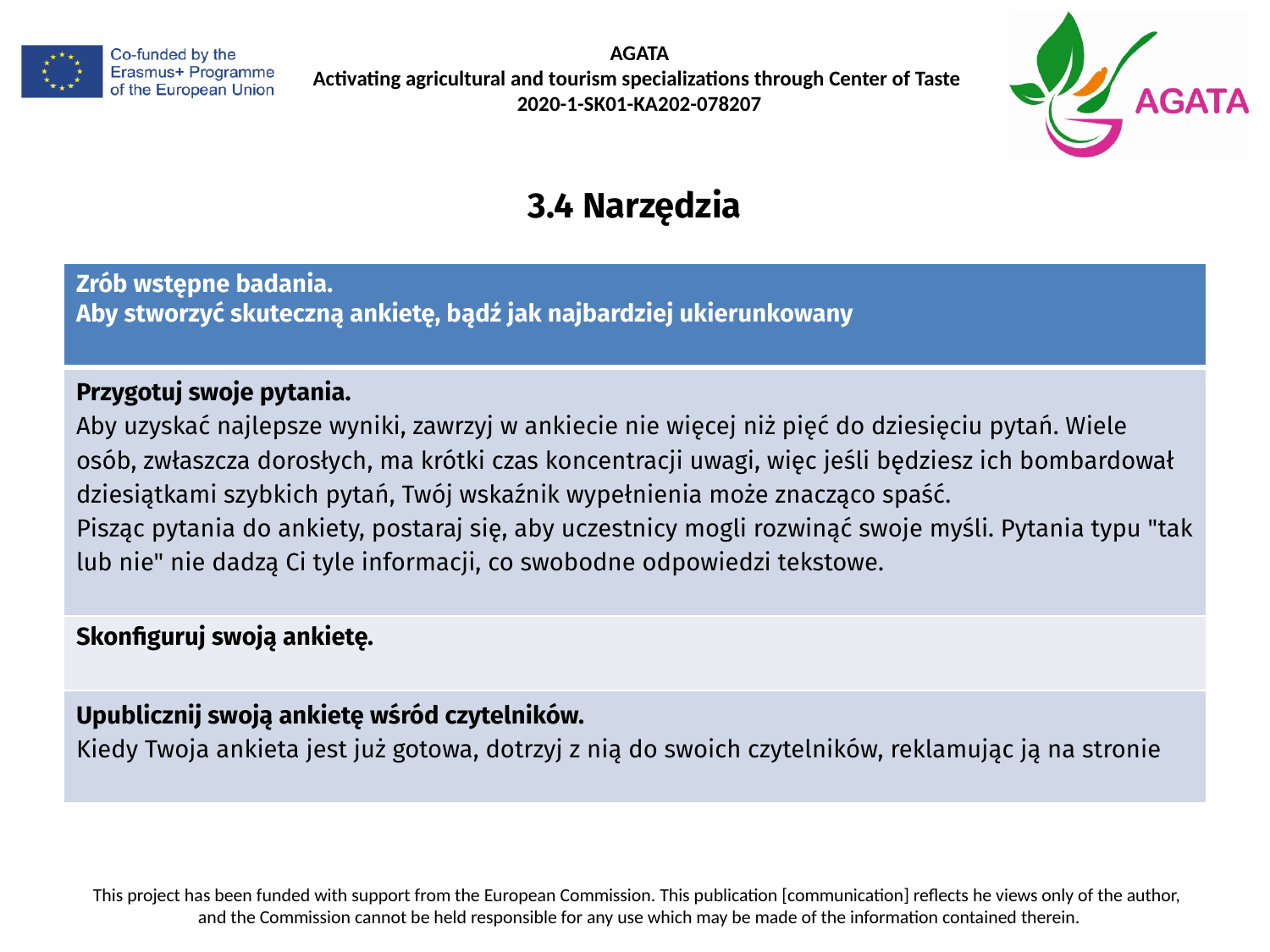

# 3.4 Narzędzia
| Zrób wstępne badania. Aby stworzyć skuteczną ankietę, bądź jak najbardziej ukierunkowany |
| --- |
| Przygotuj swoje pytania. Aby uzyskać najlepsze wyniki, zawrzyj w ankiecie nie więcej niż pięć do dziesięciu pytań. Wiele osób, zwłaszcza dorosłych, ma krótki czas koncentracji uwagi, więc jeśli będziesz ich bombardował dziesiątkami szybkich pytań, Twój wskaźnik wypełnienia może znacząco spaść. Pisząc pytania do ankiety, postaraj się, aby uczestnicy mogli rozwinąć swoje myśli. Pytania typu "tak lub nie" nie dadzą Ci tyle informacji, co swobodne odpowiedzi tekstowe. |
| Skonfiguruj swoją ankietę. |
| Upublicznij swoją ankietę wśród czytelników. Kiedy Twoja ankieta jest już gotowa, dotrzyj z nią do swoich czytelników, reklamując ją na stronie |